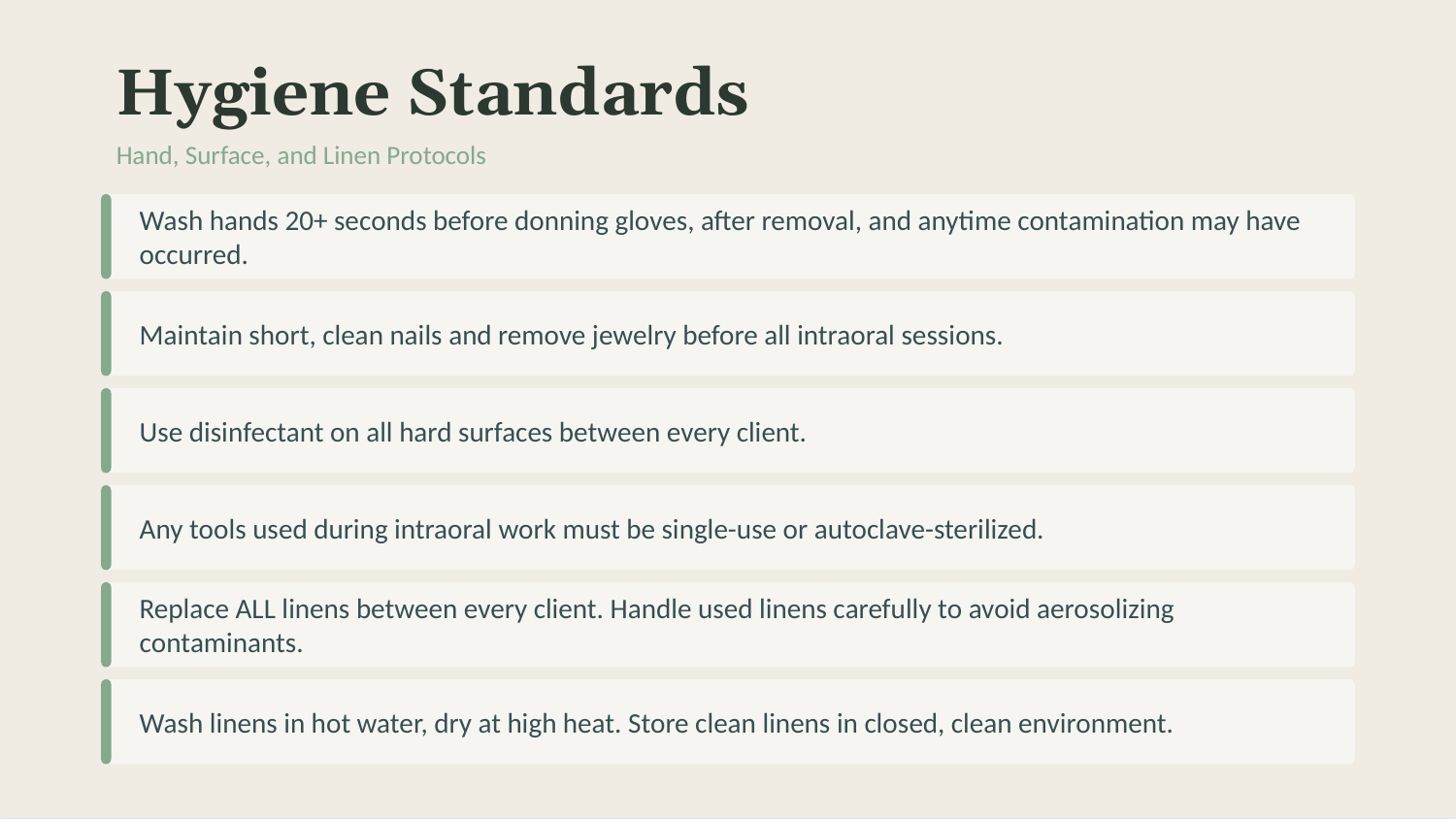

Hygiene Standards
Hand, Surface, and Linen Protocols

Wash hands 20+ seconds before donning gloves, after removal, and anytime contamination may have occurred.

Maintain short, clean nails and remove jewelry before all intraoral sessions.

Use disinfectant on all hard surfaces between every client.

Any tools used during intraoral work must be single-use or autoclave-sterilized.

Replace ALL linens between every client. Handle used linens carefully to avoid aerosolizing contaminants.

Wash linens in hot water, dry at high heat. Store clean linens in closed, clean environment.